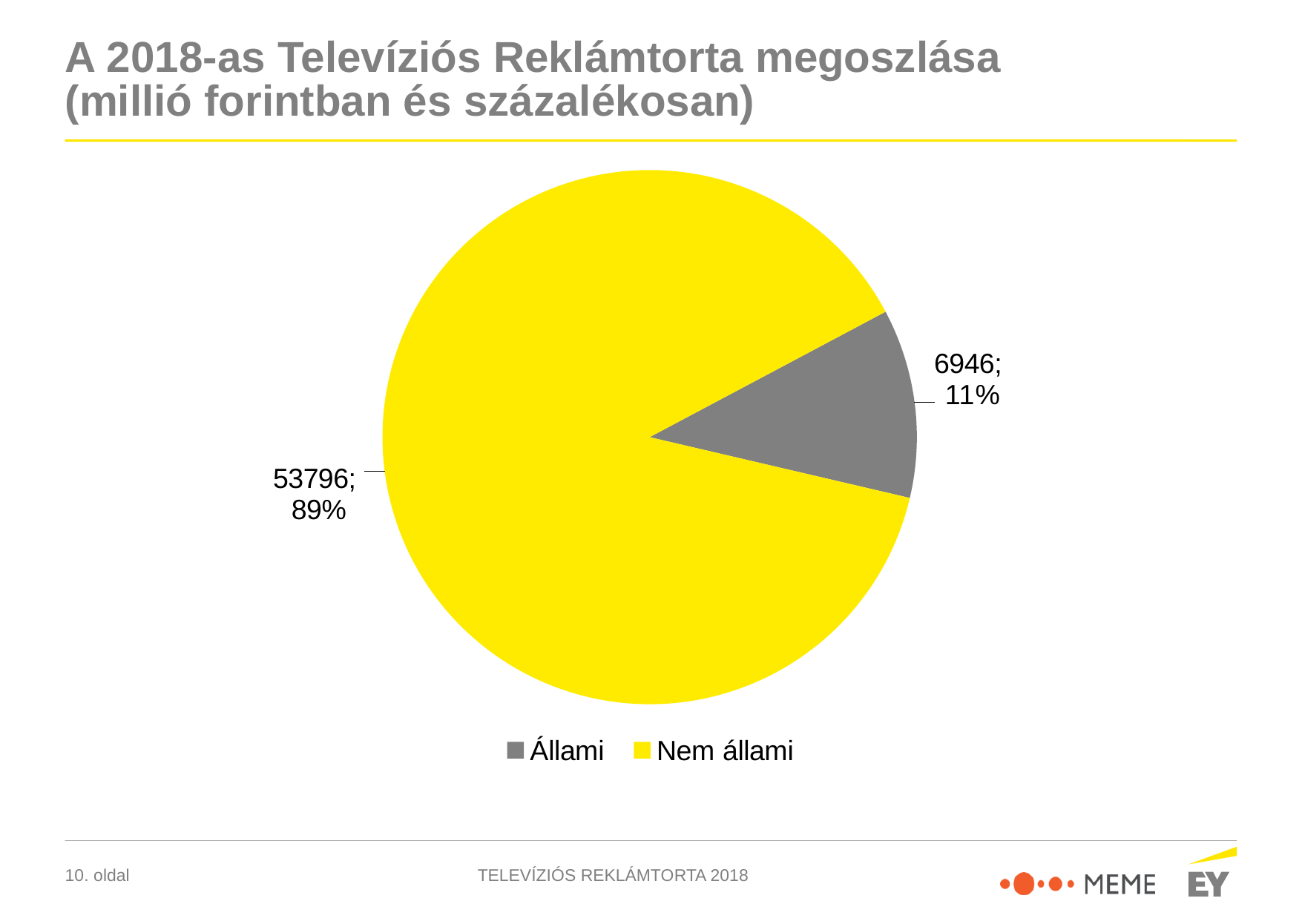

# A 2018-as Televíziós Reklámtorta megoszlása (millió forintban és százalékosan)

### Chart

| Category | Sales |
|---|---|
| Állami | 6946.0 |
| Nem állami | 53796.0 |
TELEVÍZIÓS REKLÁMTORTA 2018